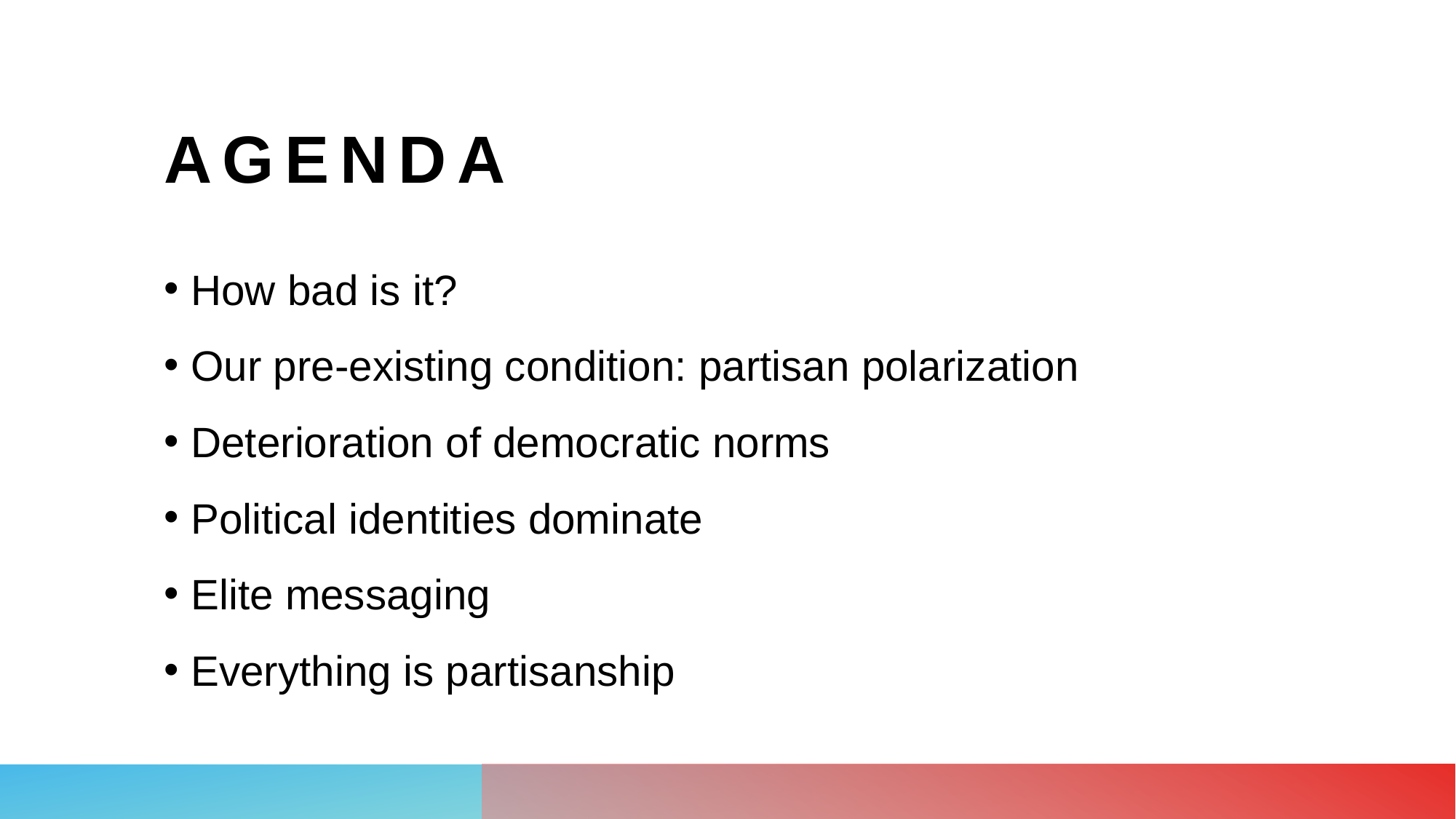

# Agenda
How bad is it?
Our pre-existing condition: partisan polarization
Deterioration of democratic norms
Political identities dominate
Elite messaging
Everything is partisanship